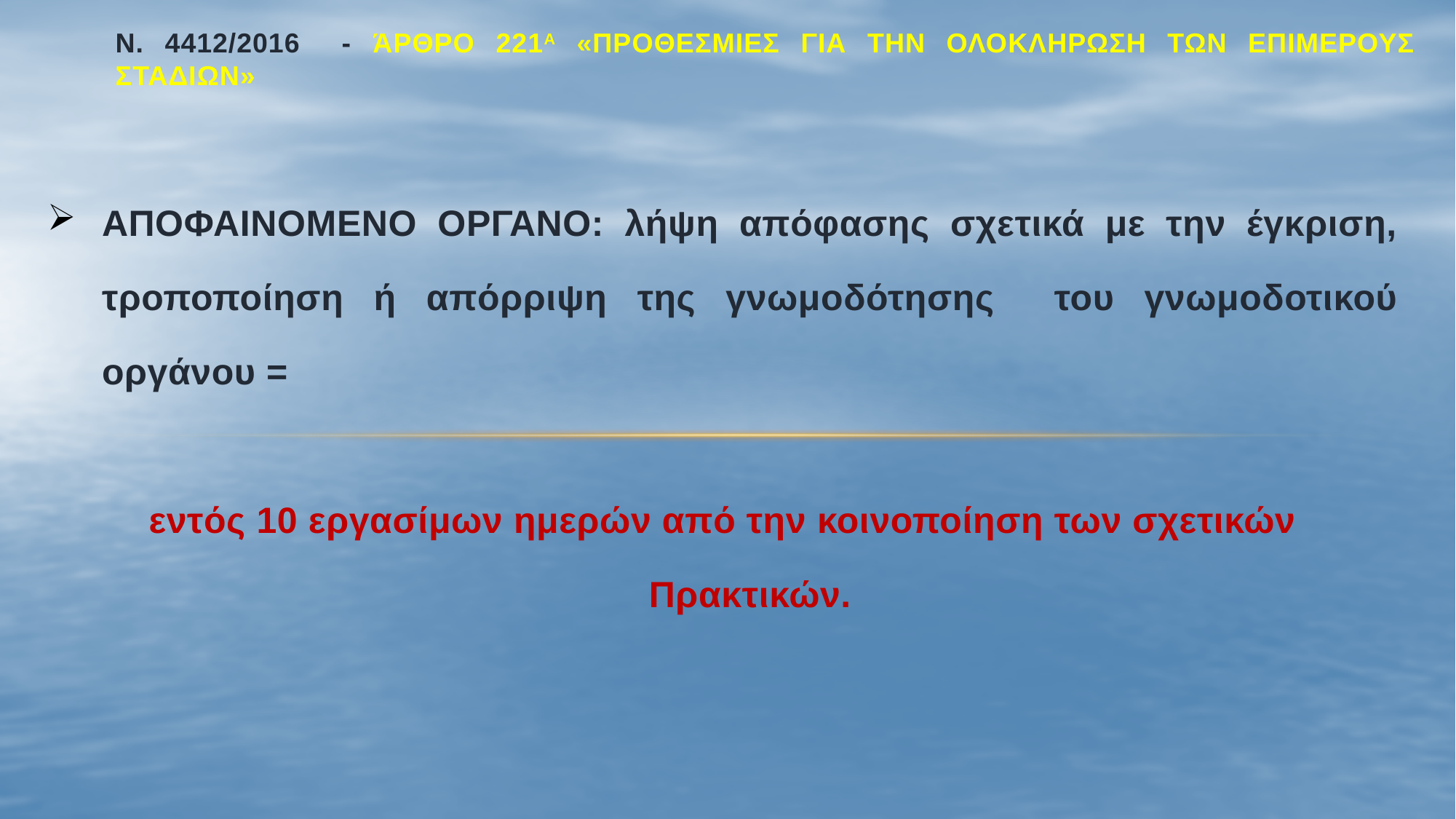

# ν. 4412/2016  - Άρθρο 221Α «Προθεσμιεσ για την ολοκληρωση των επιμερουσ σταδιων»
ΑΠΟΦΑΙΝΟΜΕΝΟ ΟΡΓΑΝΟ: λήψη απόφασης σχετικά με την έγκριση, τροποποίηση ή απόρριψη της γνωμοδότησης  του γνωμοδοτικού οργάνου =

εντός 10 εργασίμων ημερών από την κοινοποίηση των σχετικών Πρακτικών.